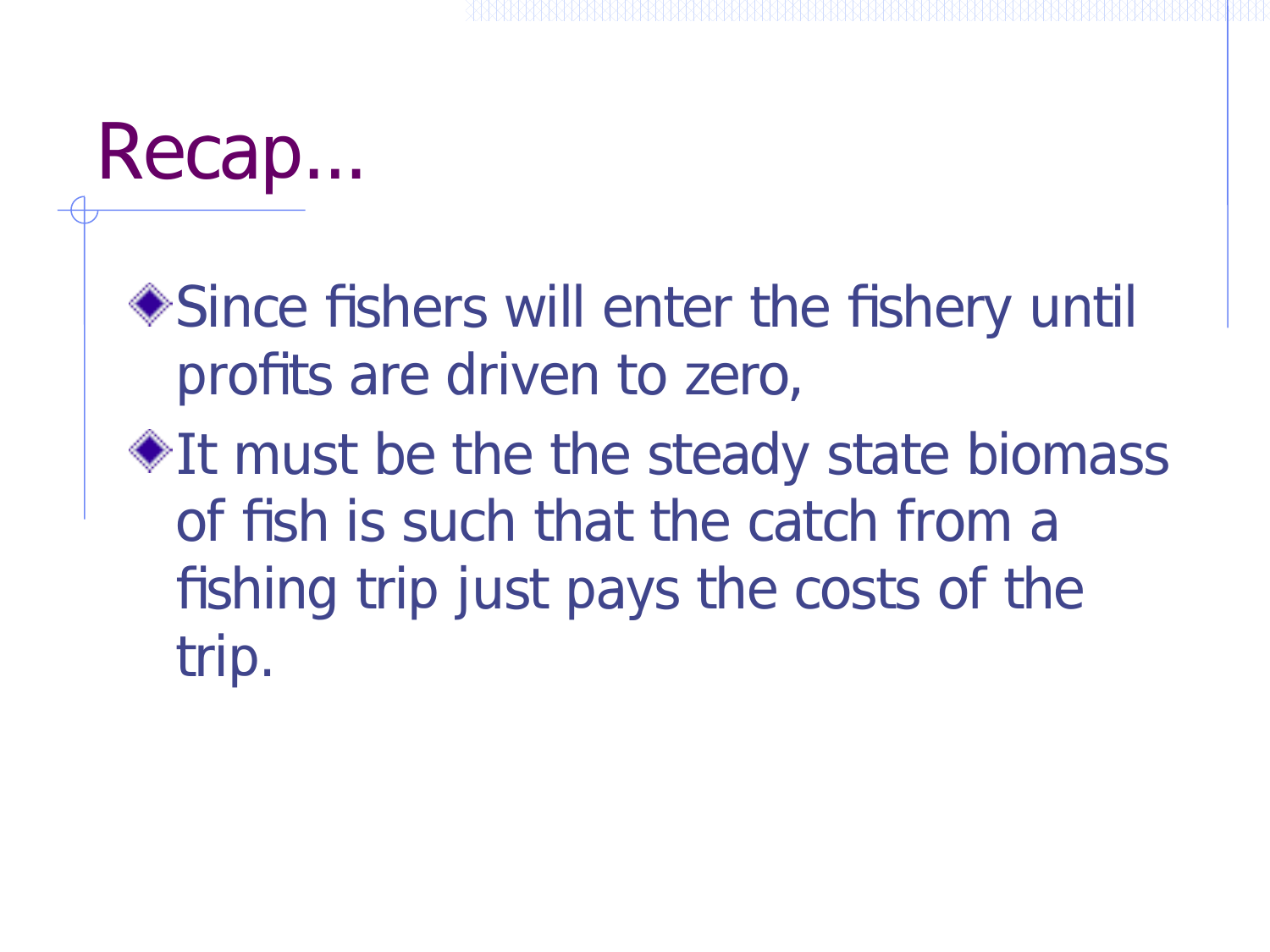

# Recap…
Since fishers will enter the fishery until profits are driven to zero,
It must be the the steady state biomass of fish is such that the catch from a fishing trip just pays the costs of the trip.